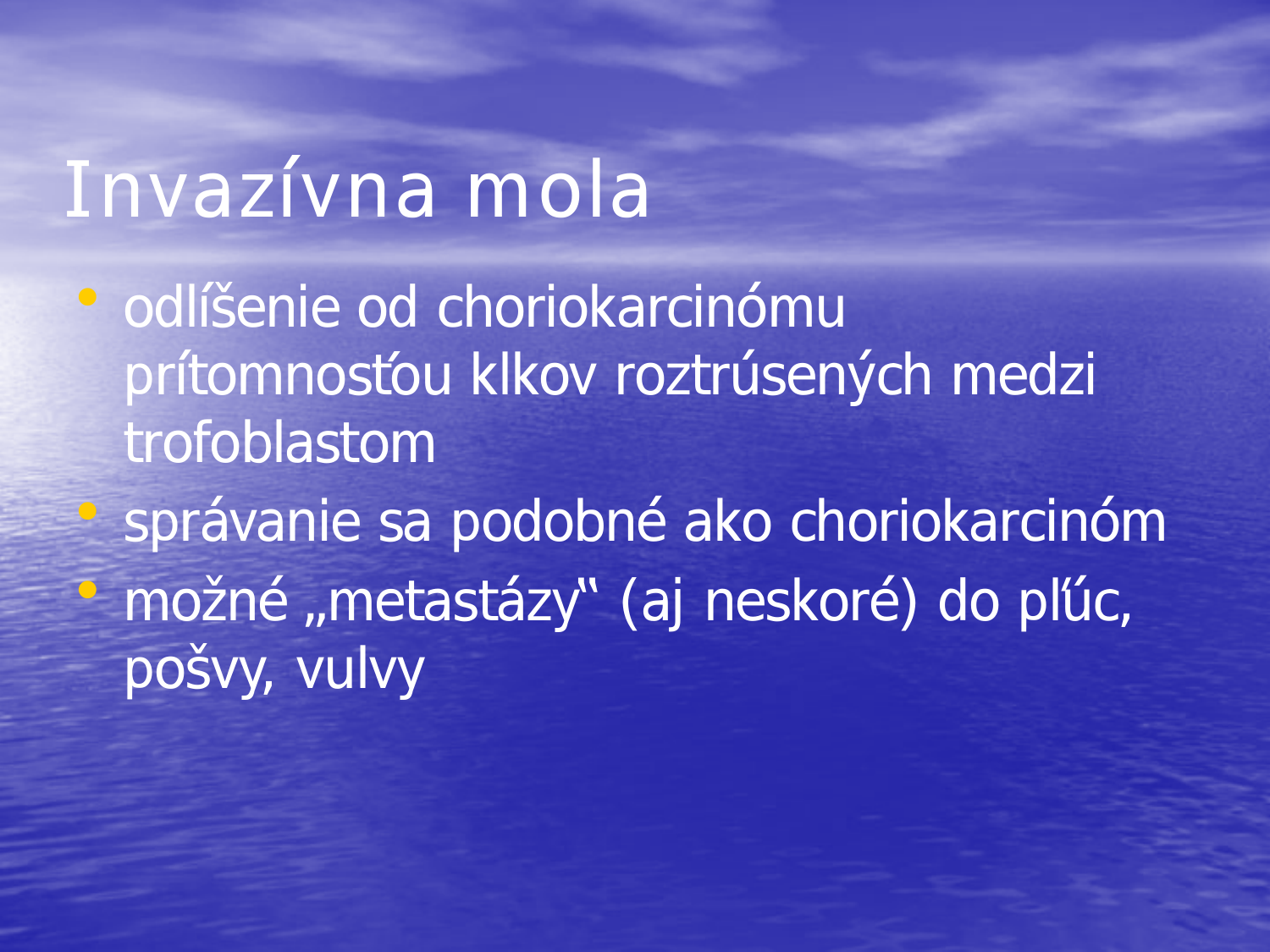

Invazívna mola
odlíšenie od choriokarcinómu prítomnosťou klkov roztrúsených medzi trofoblastom
správanie sa podobné ako choriokarcinóm
možné „metastázy“ (aj neskoré) do pľúc, pošvy, vulvy